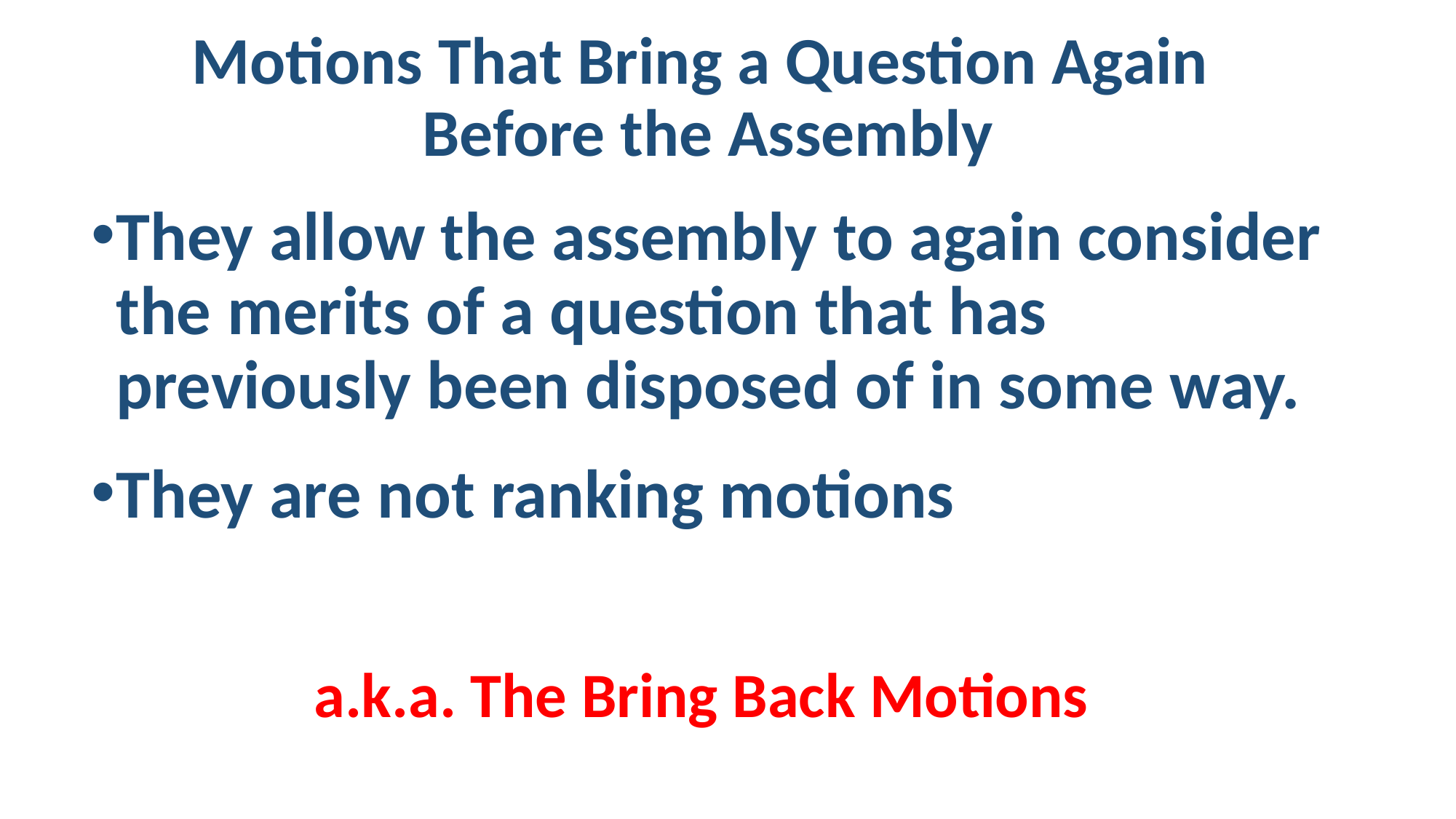

# Motions That Bring a Question Again Before the Assembly
They allow the assembly to again consider the merits of a question that has previously been disposed of in some way.

They are not ranking motions

a.k.a. The Bring Back Motions